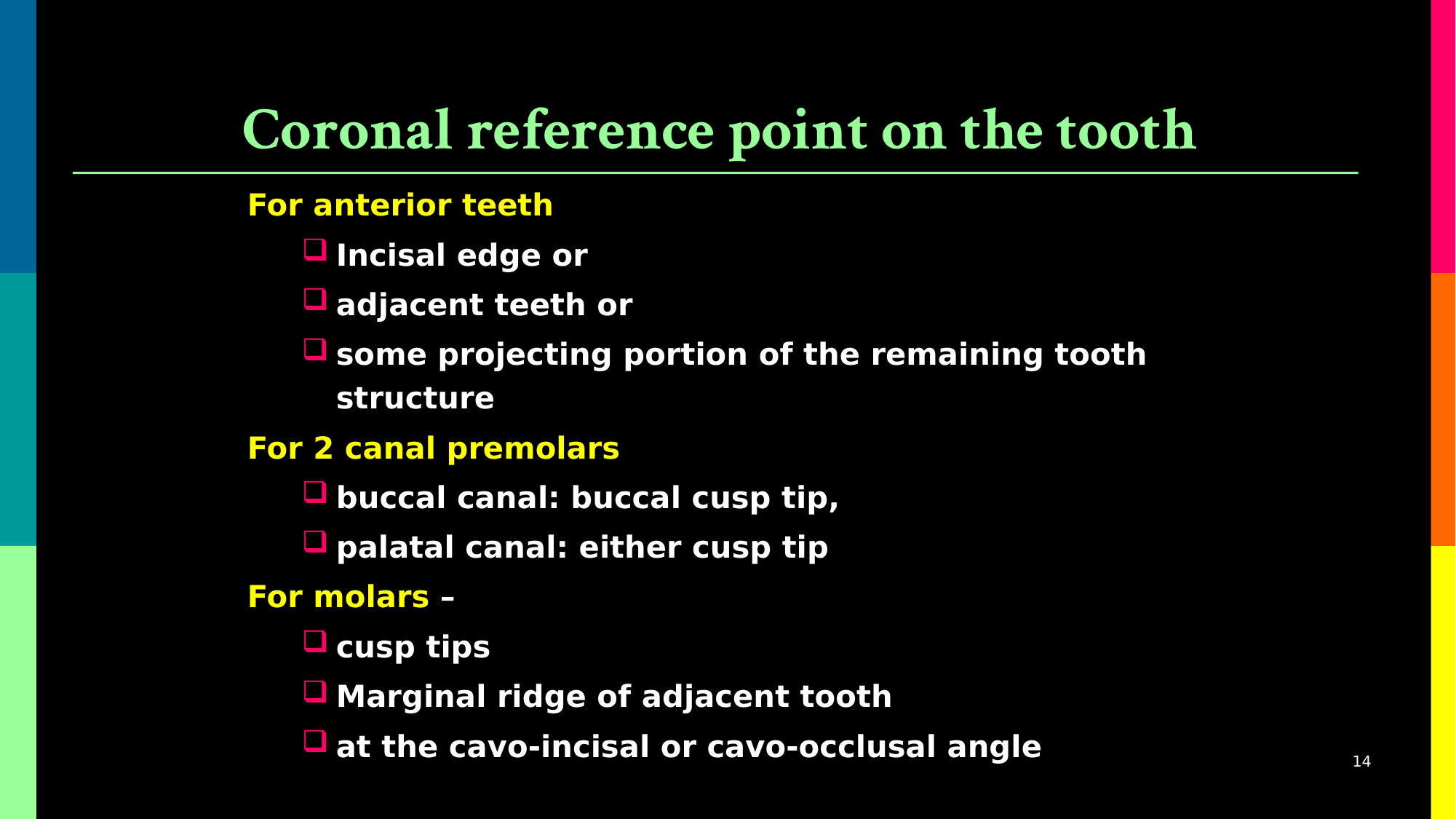

# Coronal reference point on the tooth
For anterior teeth
Incisal edge or
adjacent teeth or
some projecting portion of the remaining tooth structure
For 2 canal premolars
buccal canal: buccal cusp tip,
palatal canal: either cusp tip
For molars –
cusp tips
Marginal ridge of adjacent tooth
at the cavo-incisal or cavo-occlusal angle

14